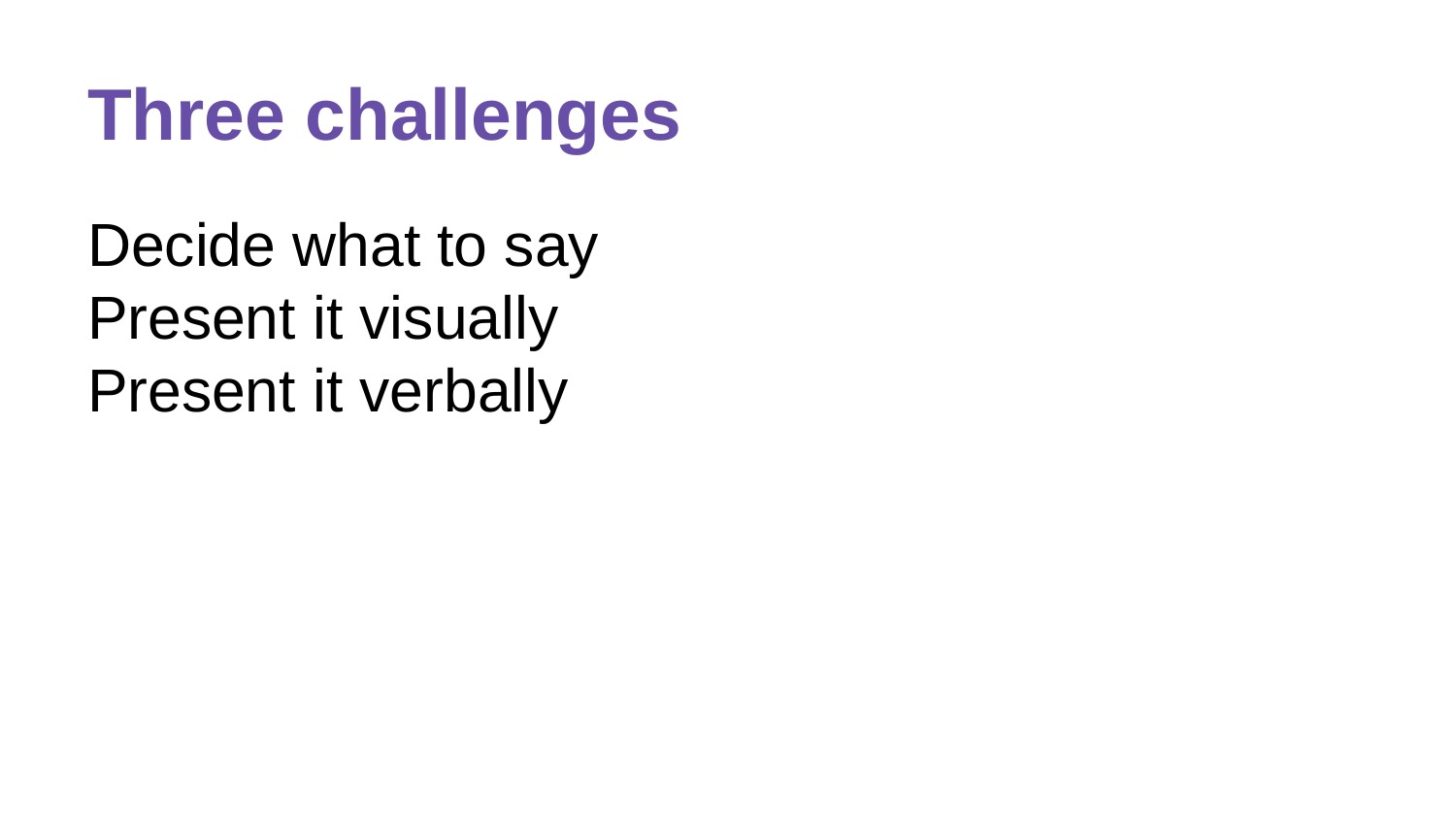

# Three challenges
Decide what to say
Present it visually
Present it verbally